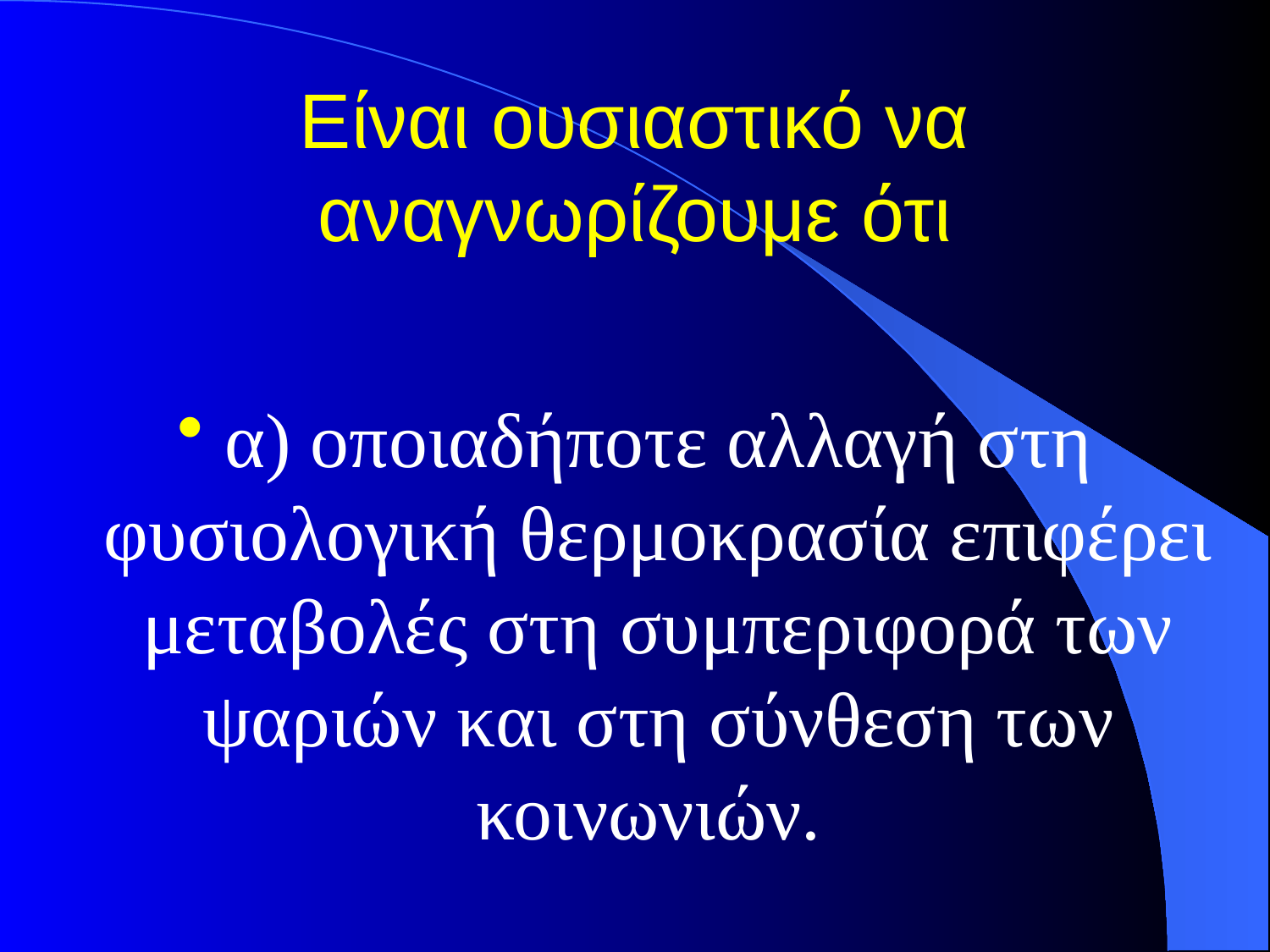

# Είναι ουσιαστικό να αναγνωρίζουμε ότι

α) οποιαδήποτε αλλαγή στη φυσιολογική θερμοκρασία επιφέρει μεταβολές στη συμπεριφορά των ψαριών και στη σύνθεση των κοινωνιών.